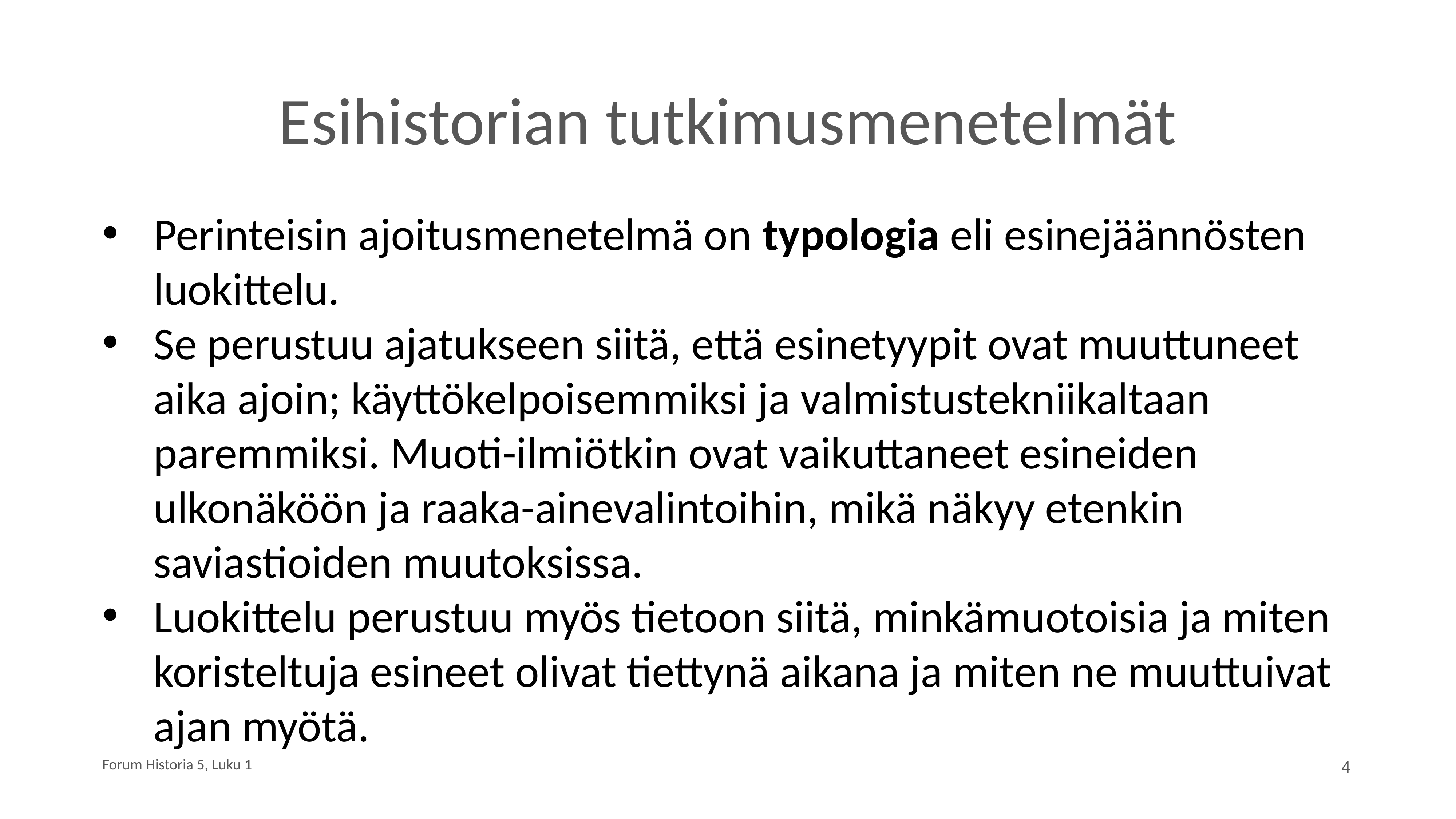

# Esihistorian tutkimusmenetelmät
Perinteisin ajoitusmenetelmä on typologia eli esinejäännösten luokittelu.
Se perustuu ajatukseen siitä, että esinetyypit ovat muuttuneet aika ajoin; käyttökelpoisemmiksi ja valmistustekniikaltaan paremmiksi. Muoti-ilmiötkin ovat vaikuttaneet esineiden ulkonäköön ja raaka-ainevalintoihin, mikä näkyy etenkin saviastioiden muutoksissa.
Luokittelu perustuu myös tietoon siitä, minkämuotoisia ja miten koristeltuja esineet olivat tiettynä aikana ja miten ne muuttuivat ajan myötä.
Forum Historia 5, Luku 1
4